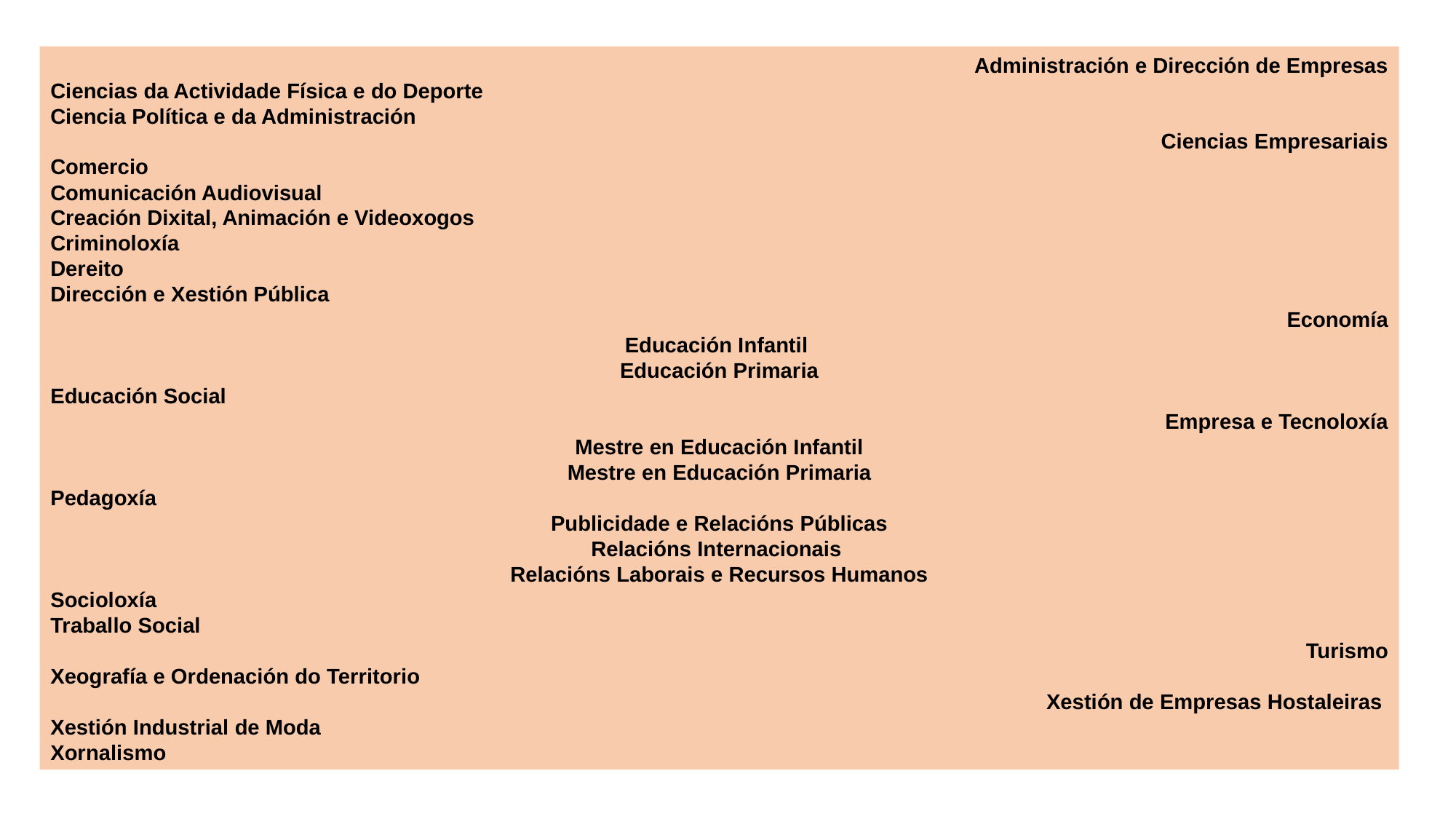

Administración e Dirección de Empresas
Ciencias da Actividade Física e do Deporte
Ciencia Política e da Administración
Ciencias Empresariais
Comercio
Comunicación Audiovisual
Creación Dixital, Animación e Videoxogos
Criminoloxía
Dereito
Dirección e Xestión Pública
Economía
Educación Infantil
Educación Primaria
Educación Social
Empresa e Tecnoloxía
Mestre en Educación Infantil
Mestre en Educación Primaria
Pedagoxía
Publicidade e Relacións Públicas
Relacións Internacionais
Relacións Laborais e Recursos Humanos
Socioloxía
Traballo Social
Turismo
Xeografía e Ordenación do Territorio
Xestión de Empresas Hostaleiras
Xestión Industrial de Moda
Xornalismo